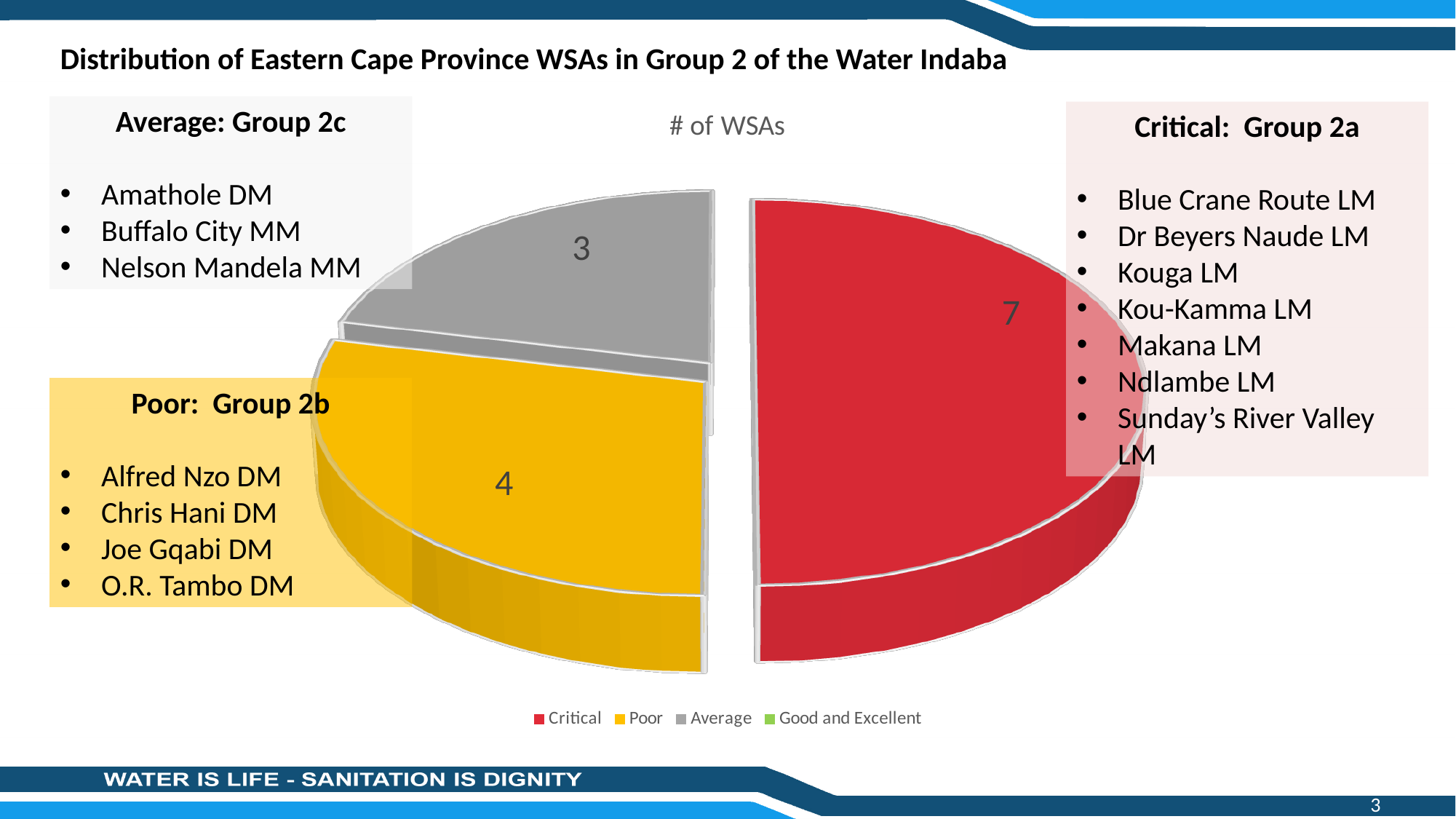

Distribution of Eastern Cape Province WSAs in Group 2 of the Water Indaba

[unsupported chart]

Average: Group 2c

Amathole DM
Buffalo City MM
Nelson Mandela MM
Critical:  Group 2a

Blue Crane Route LM
Dr Beyers Naude LM
Kouga LM
Kou-Kamma LM
Makana LM
Ndlambe LM
Sunday’s River Valley LM
Poor:  Group 2b

Alfred Nzo DM
Chris Hani DM
Joe Gqabi DM
O.R. Tambo DM
3